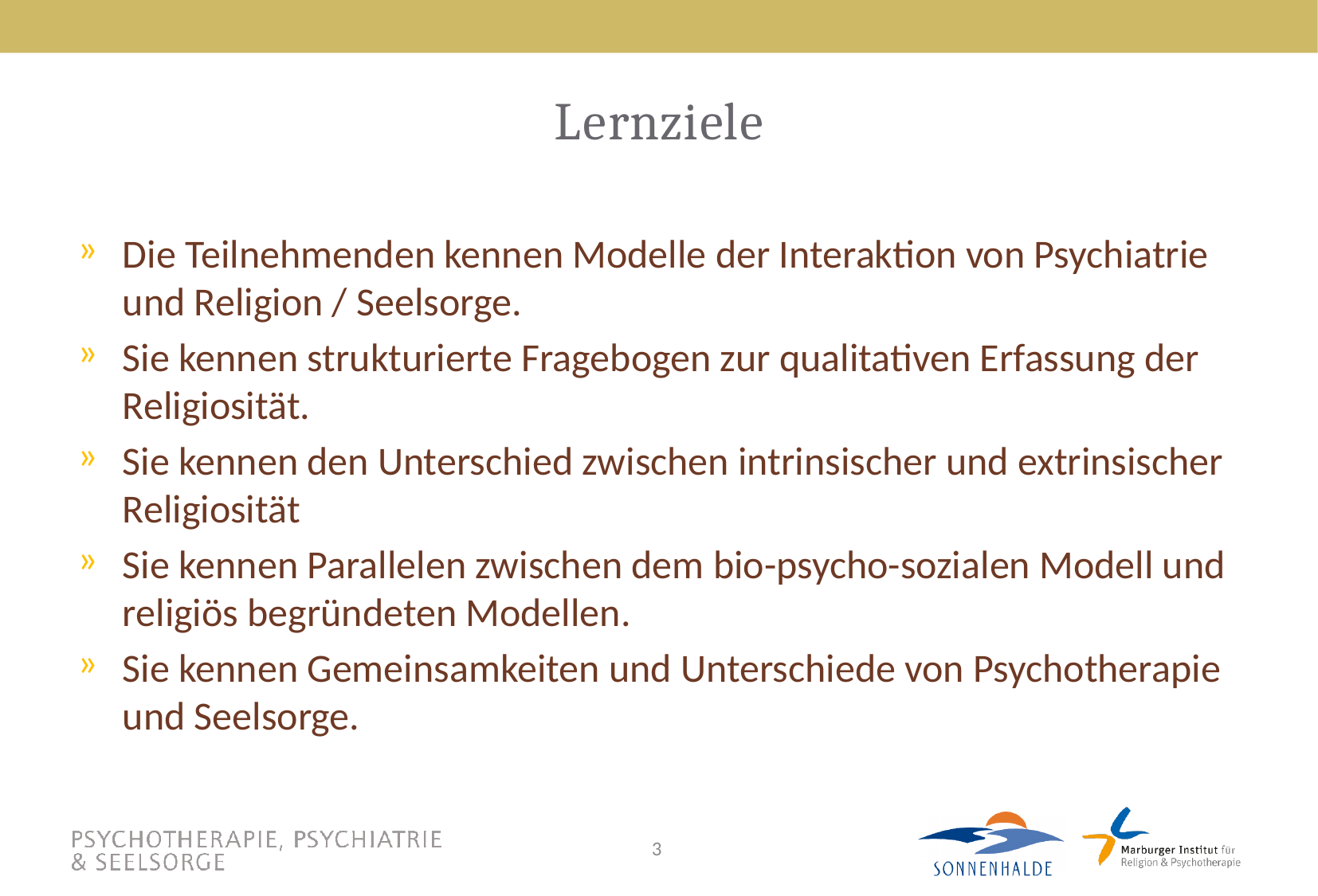

# Lernziele
Die Teilnehmenden kennen Modelle der Interaktion von Psychiatrie und Religion / Seelsorge.
Sie kennen strukturierte Fragebogen zur qualitativen Erfassung der Religiosität.
Sie kennen den Unterschied zwischen intrinsischer und extrinsischer Religiosität
Sie kennen Parallelen zwischen dem bio-psycho-sozialen Modell und religiös begründeten Modellen.
Sie kennen Gemeinsamkeiten und Unterschiede von Psychotherapie und Seelsorge.